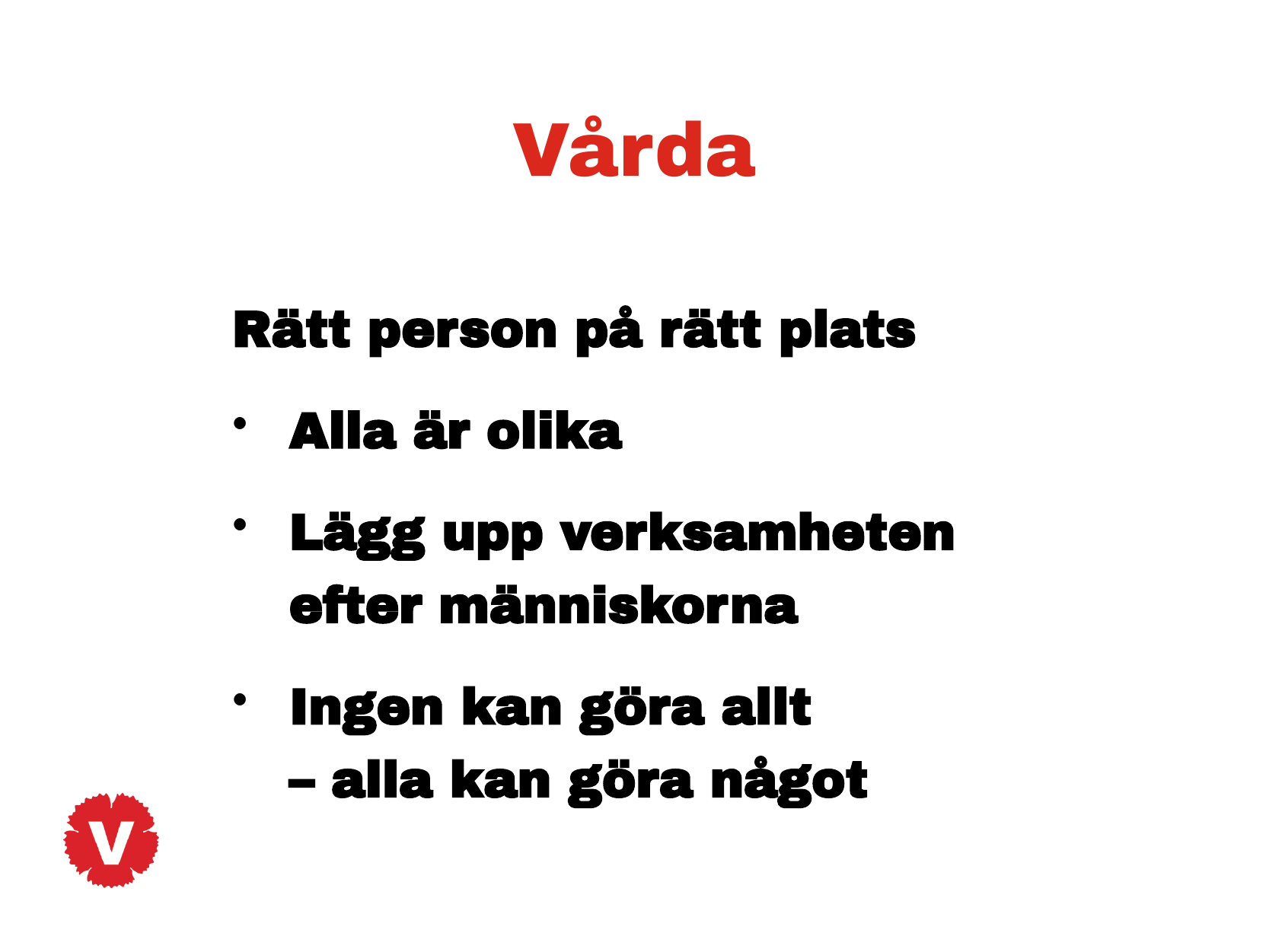

# Vårda
Rätt person på rätt plats
Alla är olika
Lägg upp verksamheten
efter människorna
Ingen kan göra allt
– alla kan göra något